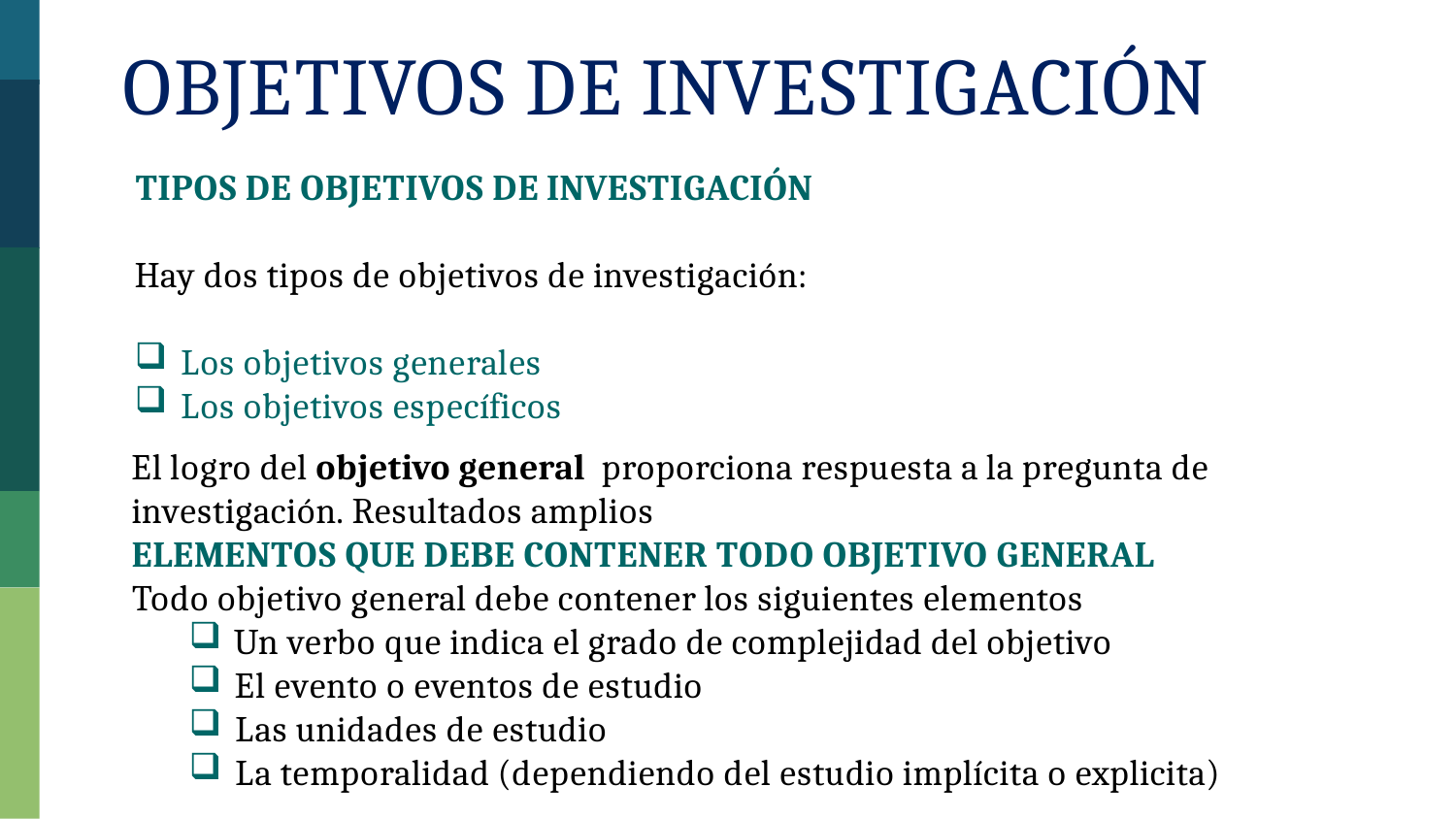

Objetivos de Investigación
Tipos de objetivos de investigación

Hay dos tipos de objetivos de investigación:

Los objetivos generales
Los objetivos específicos
El logro del objetivo general  proporciona respuesta a la pregunta de investigación. Resultados amplios
Elementos que debe contener todo objetivo general
Todo objetivo general debe contener los siguientes elementos
Un verbo que indica el grado de complejidad del objetivo
El evento o eventos de estudio
Las unidades de estudio
La temporalidad (dependiendo del estudio implícita o explicita)